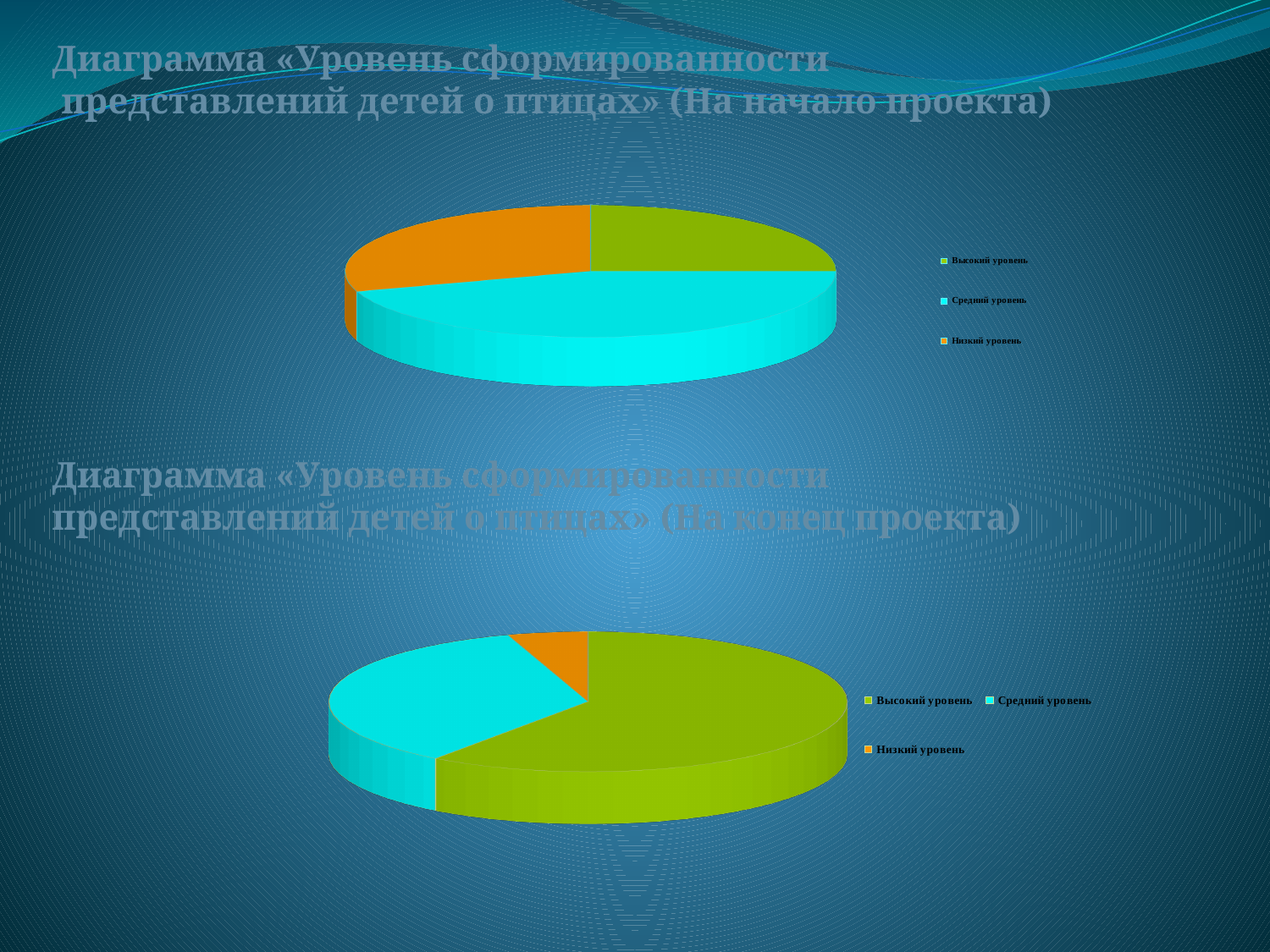

Диаграмма «Уровень сформированности
 представлений детей о птицах» (На начало проекта)

[unsupported chart]

Диаграмма «Уровень сформированности
представлений детей о птицах» (На конец проекта)

[unsupported chart]